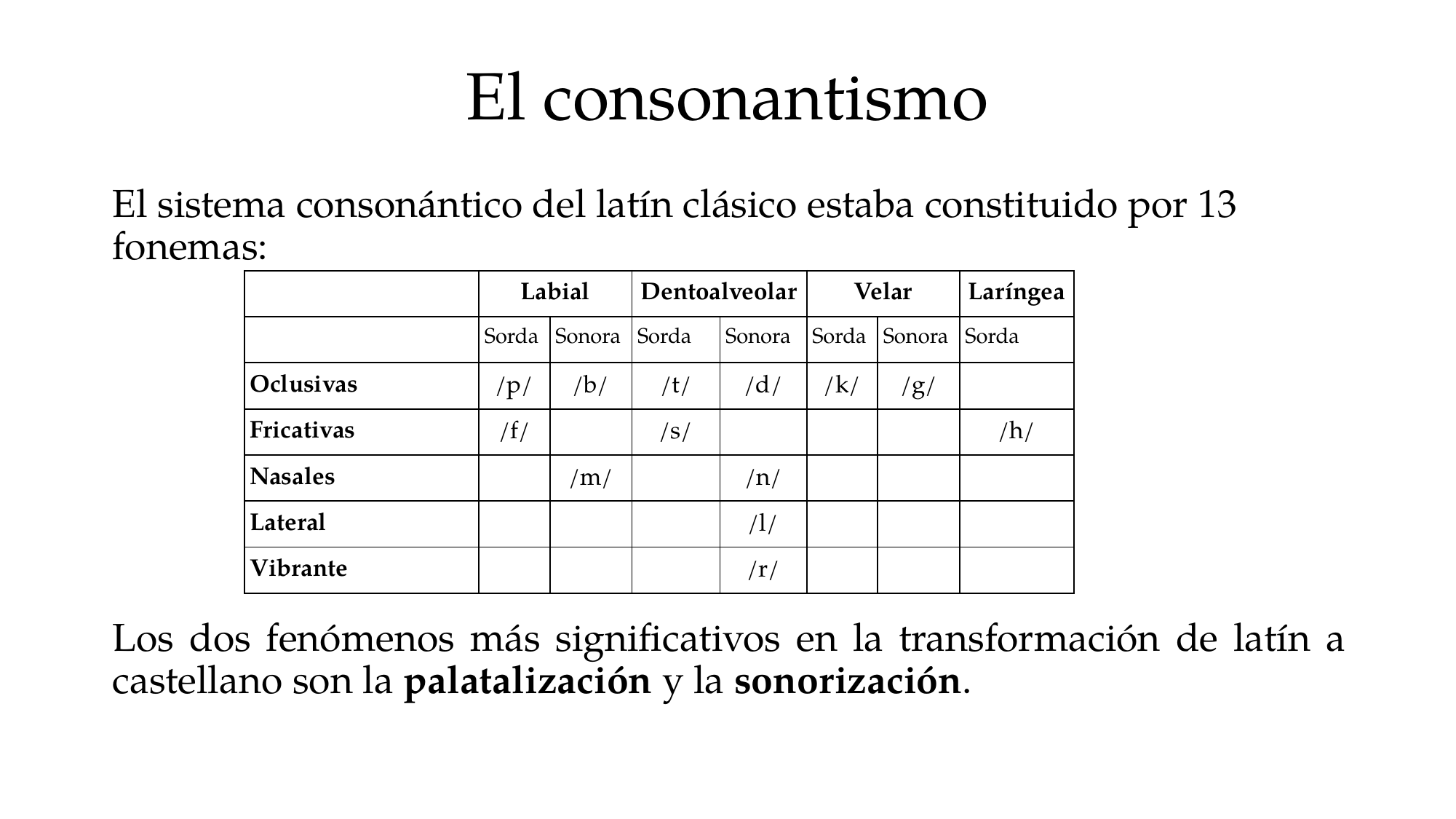

# El consonantismo
El sistema consonántico del latín clásico estaba constituido por 13 fonemas:

Los dos fenómenos más significativos en la transformación de latín a castellano son la palatalización y la sonorización.
|  | Labial |  | Dentoalveolar |  | Velar |  | Laríngea |
| --- | --- | --- | --- | --- | --- | --- | --- |
|  | Sorda | Sonora | Sorda | Sonora | Sorda | Sonora | Sorda |
| Oclusivas | /p/ | /b/ | /t/ | /d/ | /k/ | /g/ |  |
| Fricativas | /f/ |  | /s/ |  |  |  | /h/ |
| Nasales |  | /m/ |  | /n/ |  |  |  |
| Lateral |  |  |  | /l/ |  |  |  |
| Vibrante |  |  |  | /r/ |  |  |  |